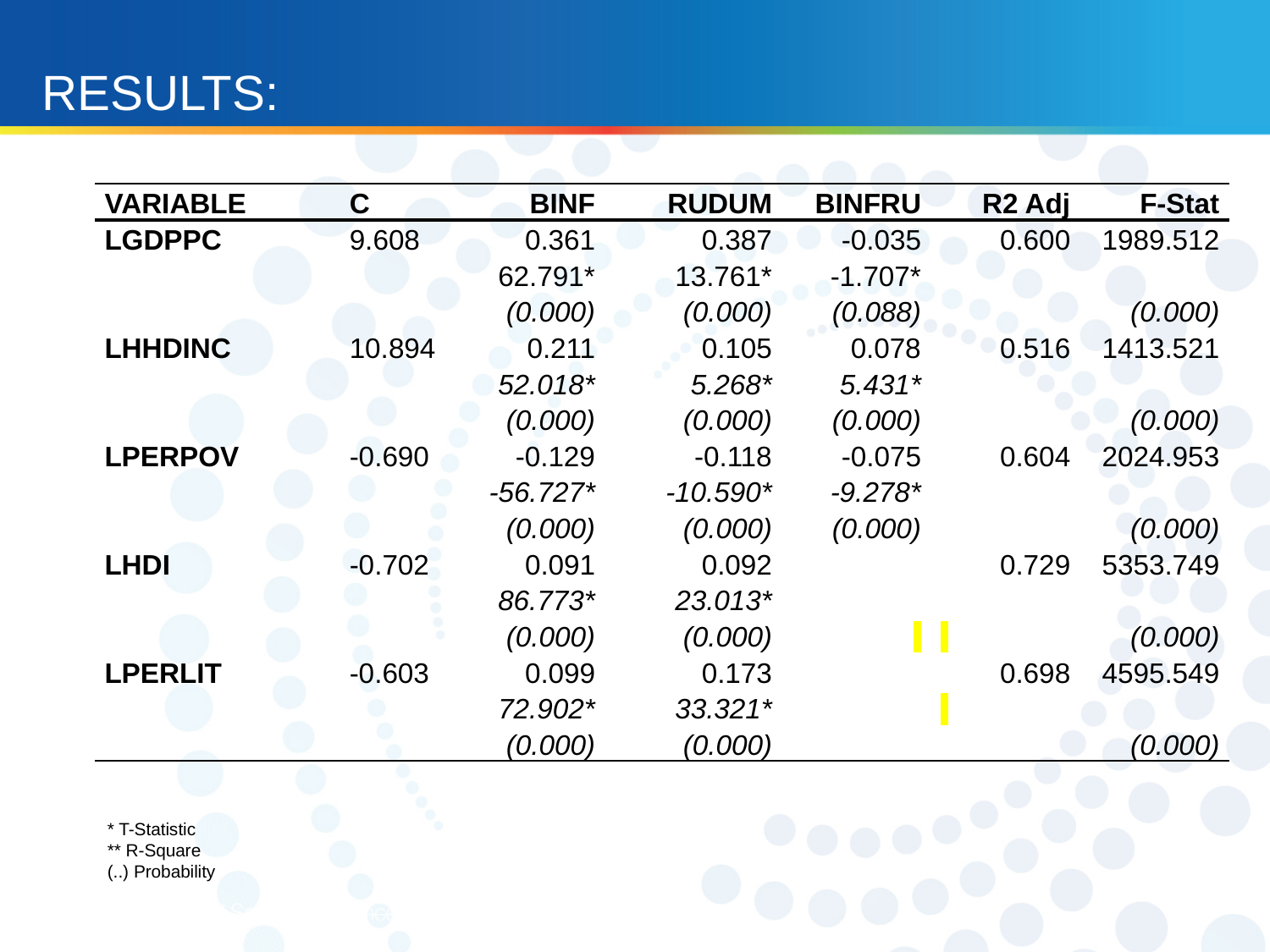

# RESULTS:
| VARIABLE | C | BINF | RUDUM | BINFRU | R2 Adj | F-Stat |
| --- | --- | --- | --- | --- | --- | --- |
| LGDPPC | 9.608 | 0.361 | 0.387 | -0.035 | 0.600 | 1989.512 |
|  |  | 62.791\* | 13.761\* | -1.707\* |  |  |
|  |  | (0.000) | (0.000) | (0.088) |  | (0.000) |
| LHHDINC | 10.894 | 0.211 | 0.105 | 0.078 | 0.516 | 1413.521 |
|  |  | 52.018\* | 5.268\* | 5.431\* |  |  |
|  |  | (0.000) | (0.000) | (0.000) |  | (0.000) |
| LPERPOV | -0.690 | -0.129 | -0.118 | -0.075 | 0.604 | 2024.953 |
|  |  | -56.727\* | -10.590\* | -9.278\* |  |  |
|  |  | (0.000) | (0.000) | (0.000) |  | (0.000) |
| LHDI | -0.702 | 0.091 | 0.092 |  | 0.729 | 5353.749 |
|  |  | 86.773\* | 23.013\* |  |  |  |
|  |  | (0.000) | (0.000) |  |  | (0.000) |
| LPERLIT | -0.603 | 0.099 | 0.173 |  | 0.698 | 4595.549 |
|  |  | 72.902\* | 33.321\* |  |  |  |
|  |  | (0.000) | (0.000) |  |  | (0.000) |
* T-Statistic
** R-Square
(..) Probability